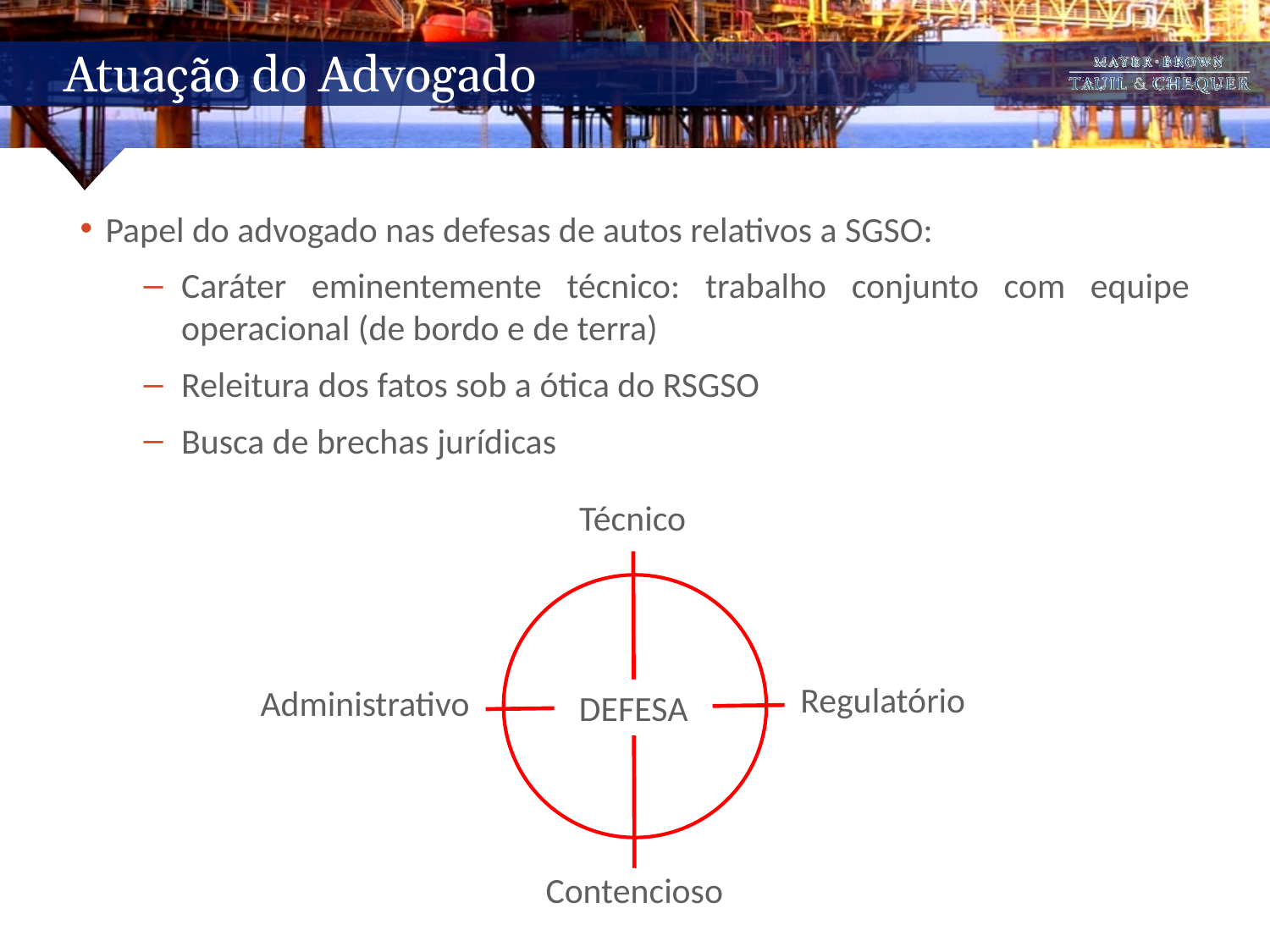

# Atuação do Advogado
Papel do advogado nas defesas de autos relativos a SGSO:
Caráter eminentemente técnico: trabalho conjunto com equipe operacional (de bordo e de terra)
Releitura dos fatos sob a ótica do RSGSO
Busca de brechas jurídicas
Técnico

Regulatório
DEFESA
Administrativo
Contencioso